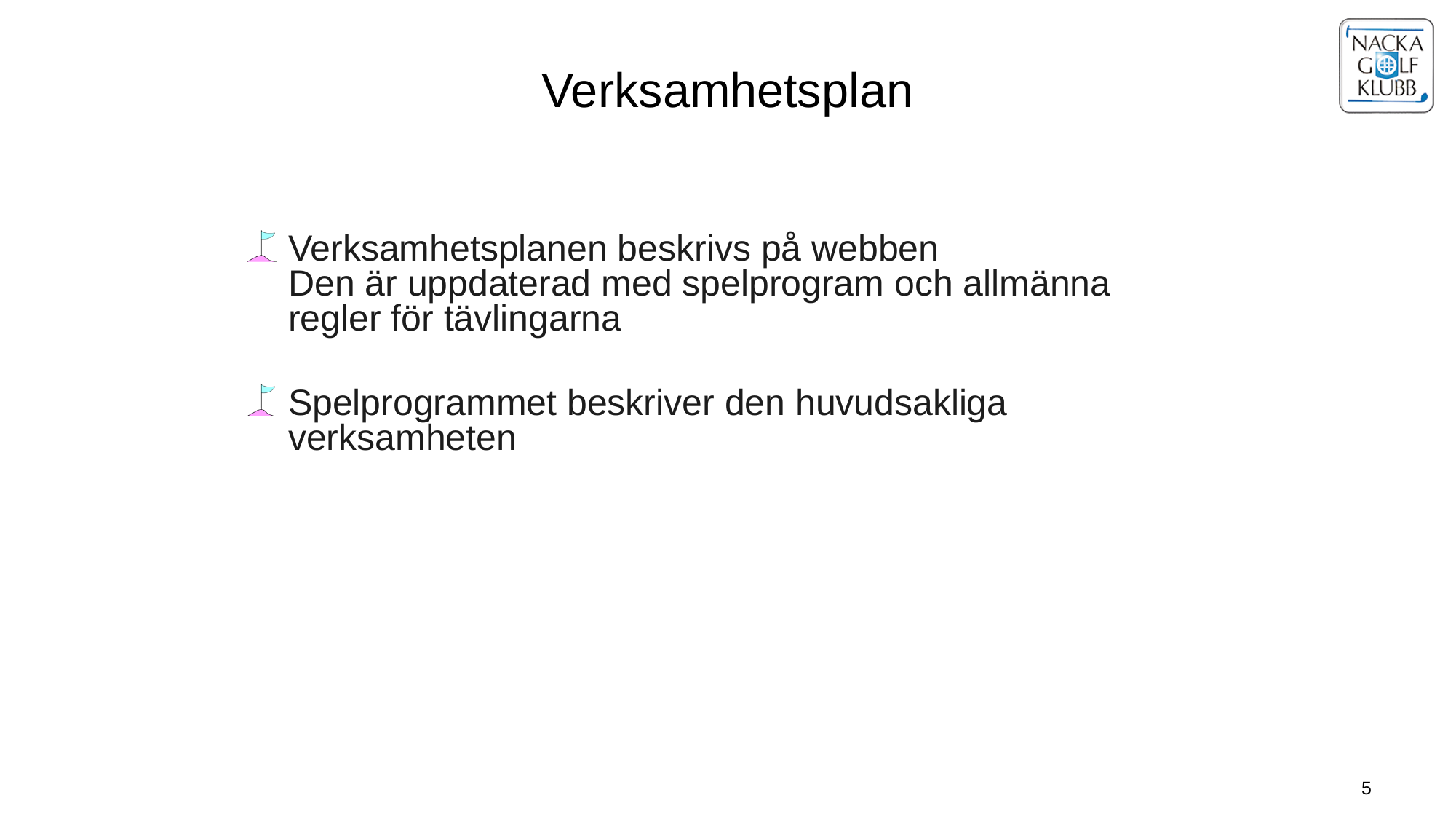

Verksamhetsplan

Verksamhetsplanen beskrivs på webben
Den är uppdaterad med spelprogram och allmänna regler för tävlingarna

Spelprogrammet beskriver den huvudsakliga verksamheten

5